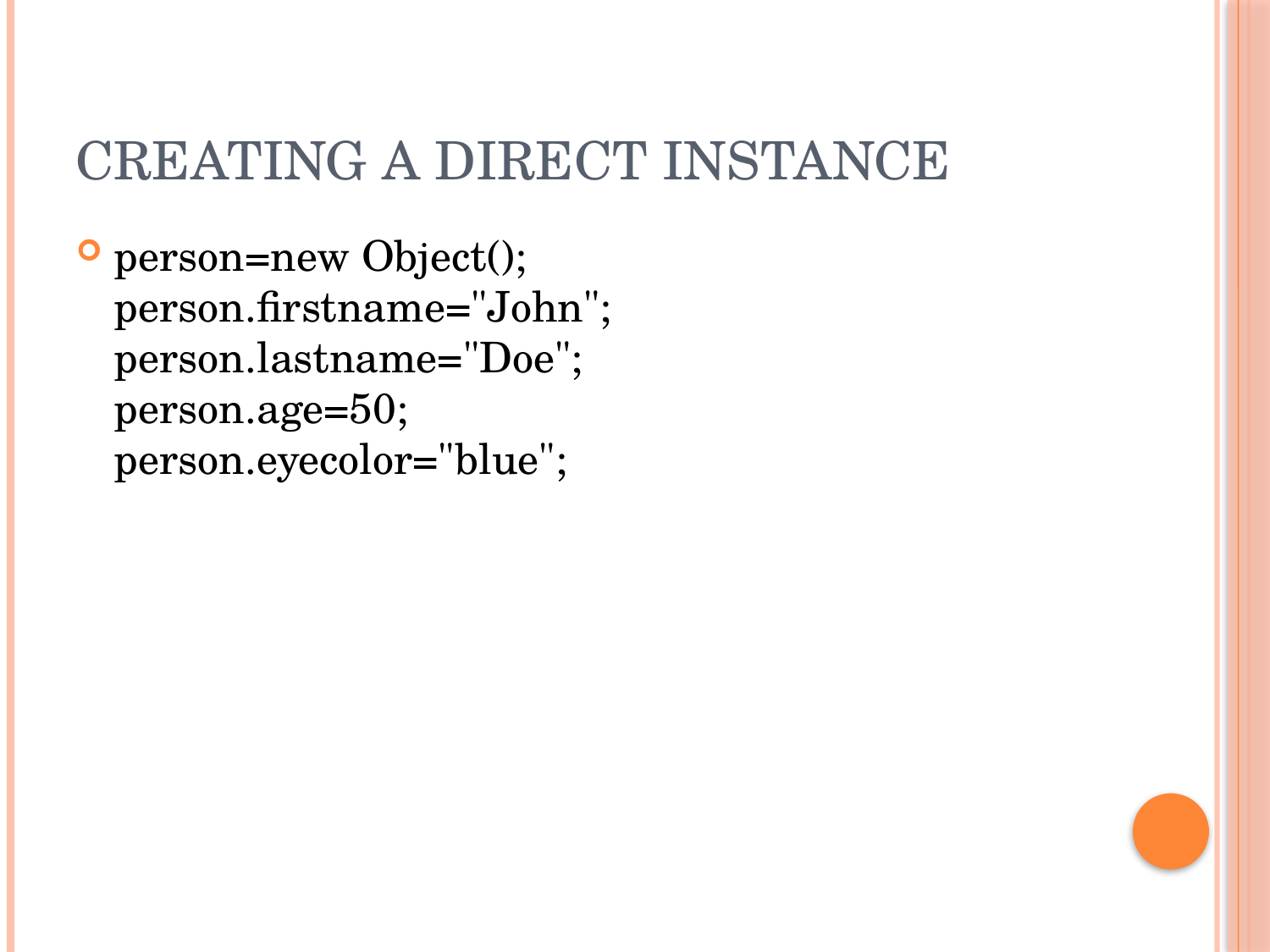

# Creating a Direct Instance
person=new Object();
person.firstname="John";
person.lastname="Doe";
person.age=50;
person.eyecolor="blue";